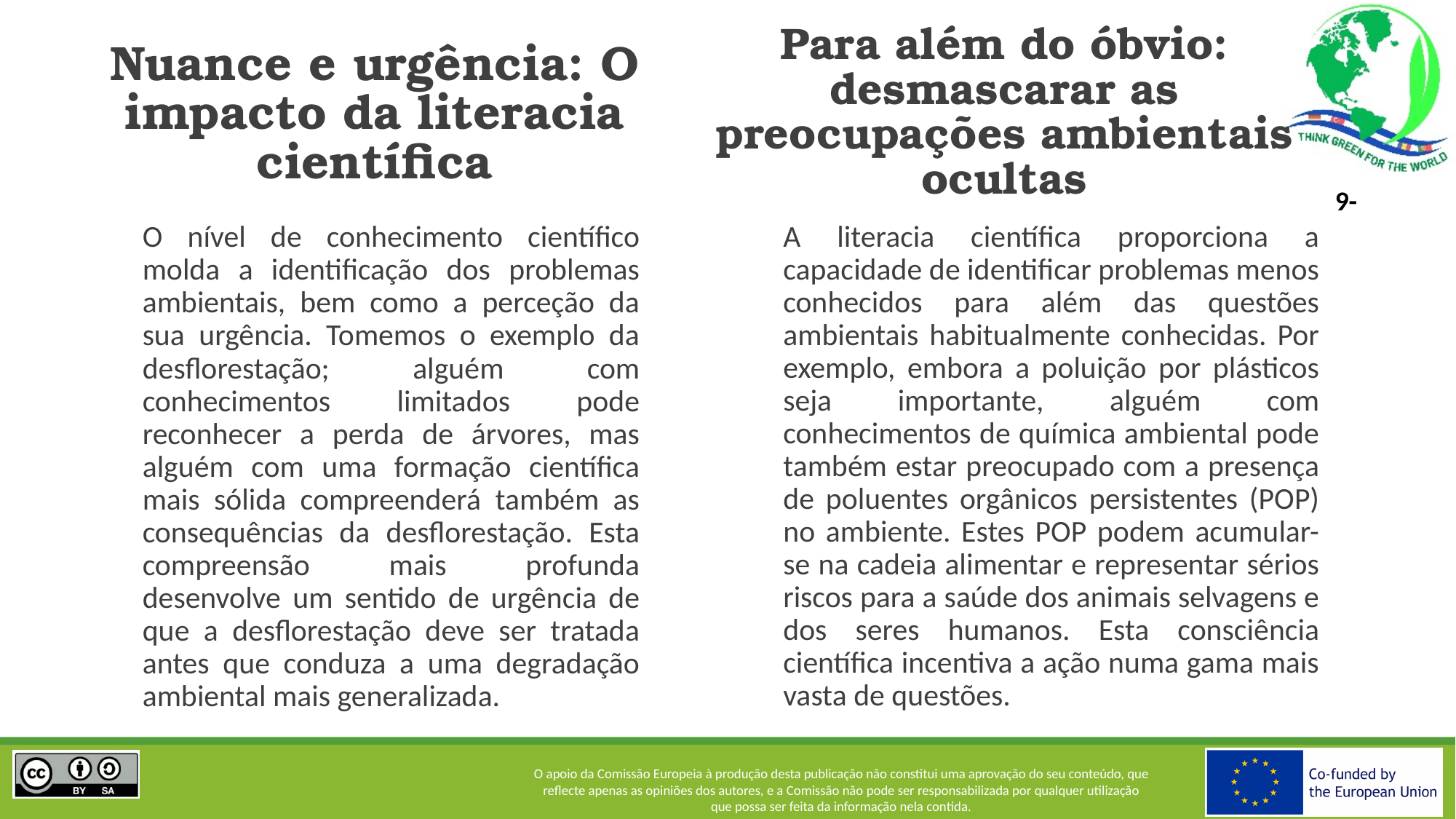

# Nuance e urgência: O impacto da literacia científica
Para além do óbvio: desmascarar as preocupações ambientais ocultas
A literacia científica proporciona a capacidade de identificar problemas menos conhecidos para além das questões ambientais habitualmente conhecidas. Por exemplo, embora a poluição por plásticos seja importante, alguém com conhecimentos de química ambiental pode também estar preocupado com a presença de poluentes orgânicos persistentes (POP) no ambiente. Estes POP podem acumular-se na cadeia alimentar e representar sérios riscos para a saúde dos animais selvagens e dos seres humanos. Esta consciência científica incentiva a ação numa gama mais vasta de questões.
O nível de conhecimento científico molda a identificação dos problemas ambientais, bem como a perceção da sua urgência. Tomemos o exemplo da desflorestação; alguém com conhecimentos limitados pode reconhecer a perda de árvores, mas alguém com uma formação científica mais sólida compreenderá também as consequências da desflorestação. Esta compreensão mais profunda desenvolve um sentido de urgência de que a desflorestação deve ser tratada antes que conduza a uma degradação ambiental mais generalizada.